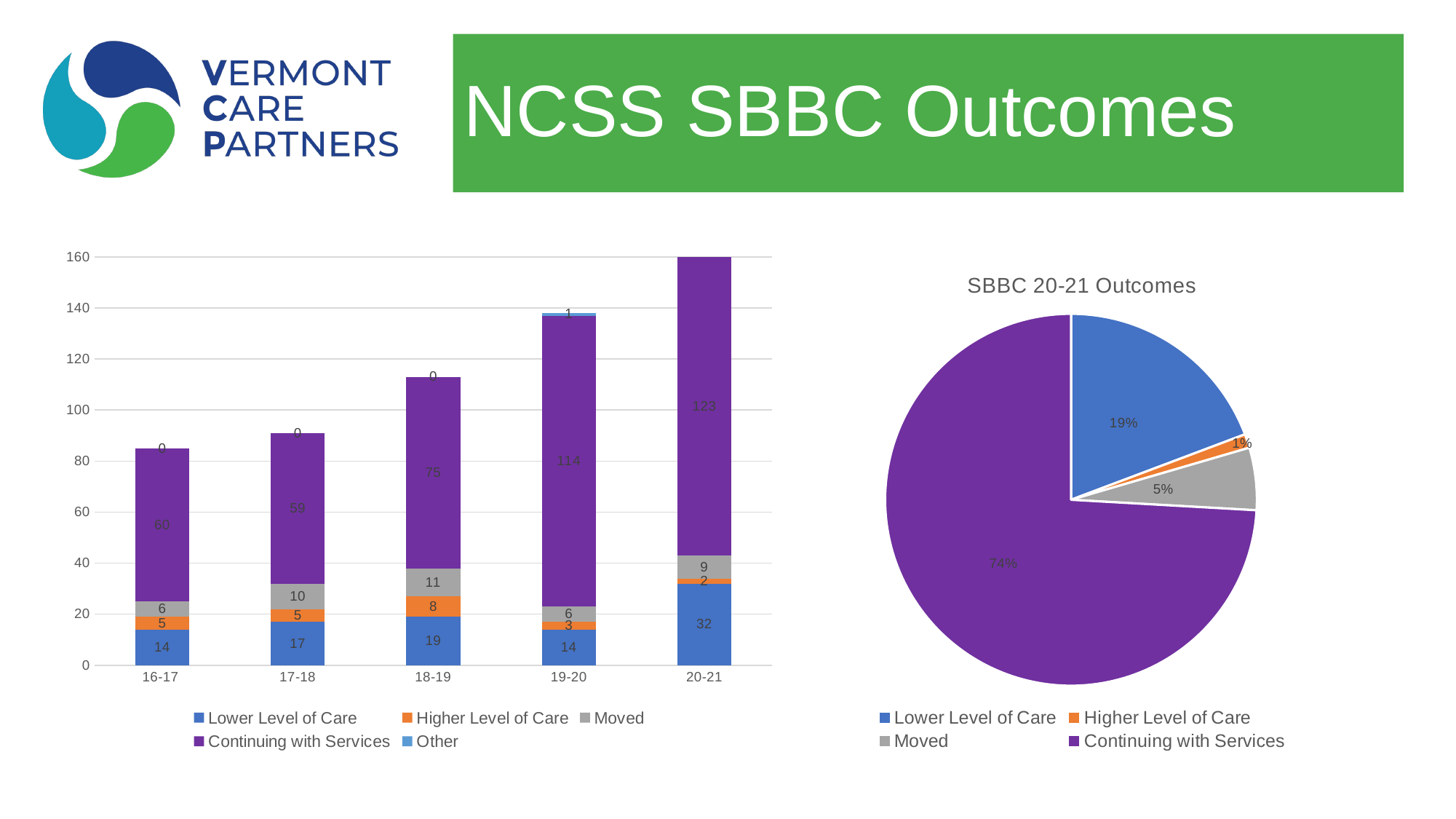

# NCSS SBBC Outcomes

### Chart

| Category | Lower Level of Care | Higher Level of Care | Moved | Continuing with Services | Other |
|---|---|---|---|---|---|
| 16-17  | 14.0 | 5.0 | 6.0 | 60.0 | 0.0 |
| 17-18 | 17.0 | 5.0 | 10.0 | 59.0 | 0.0 |
| 18-19 | 19.0 | 8.0 | 11.0 | 75.0 | 0.0 |
| 19-20 | 14.0 | 3.0 | 6.0 | 114.0 | 1.0 |
| 20-21 | 32.0 | 2.0 | 9.0 | 123.0 | 5.0 |

### Chart: SBBC 20-21 Outcomes

| Category | 20-21 |
|---|---|
| Lower Level of Care | 0.1871345029239766 |
| Higher Level of Care | 0.011695906432748537 |
| Moved | 0.05263157894736842 |
| Continuing with Services | 0.7192982456140351 |